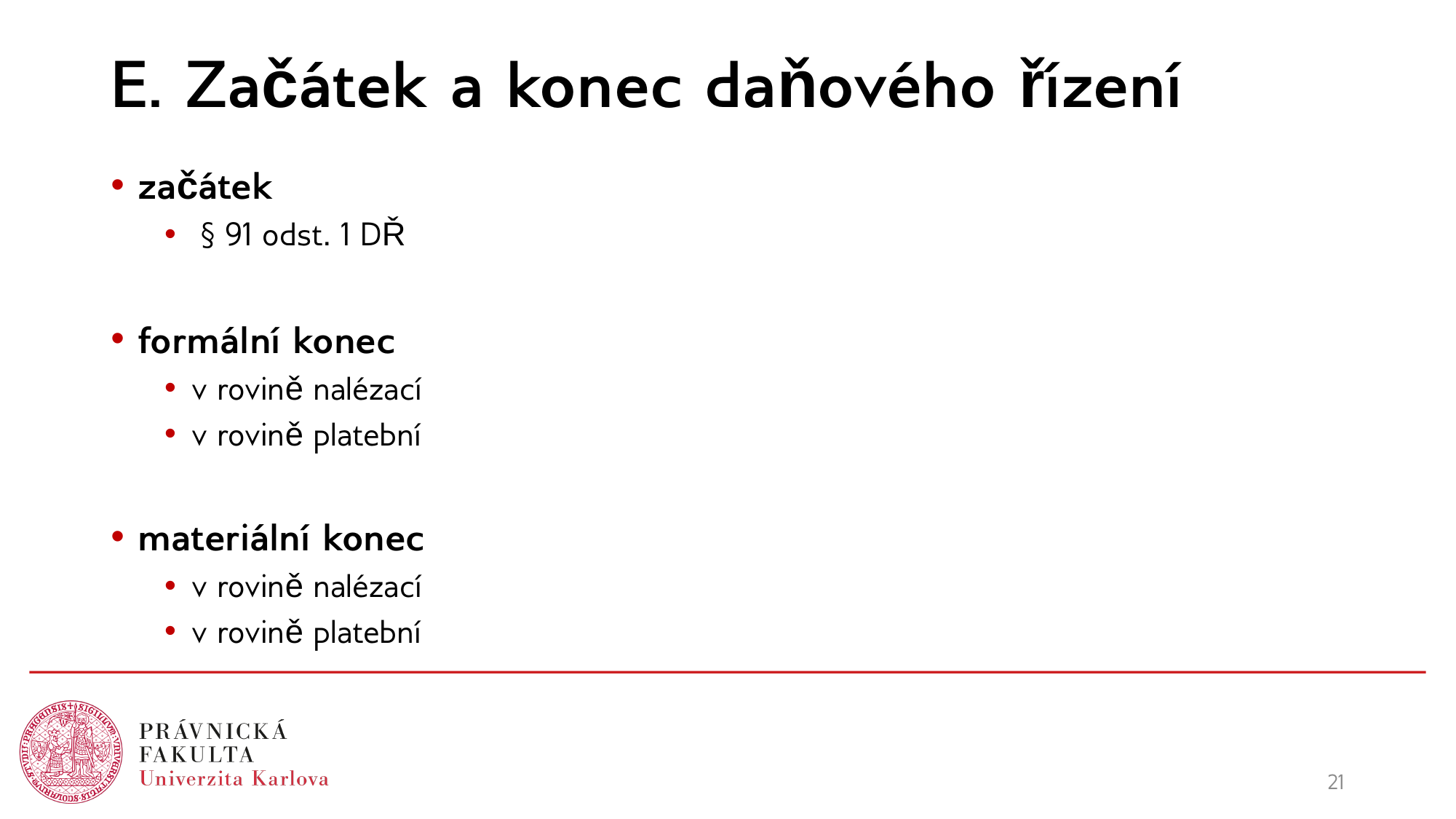

# E. Začátek a konec daňového řízení
začátek
 § 91 odst. 1 DŘ

formální konec
v rovině nalézací
v rovině platební

materiální konec
v rovině nalézací
v rovině platební

21